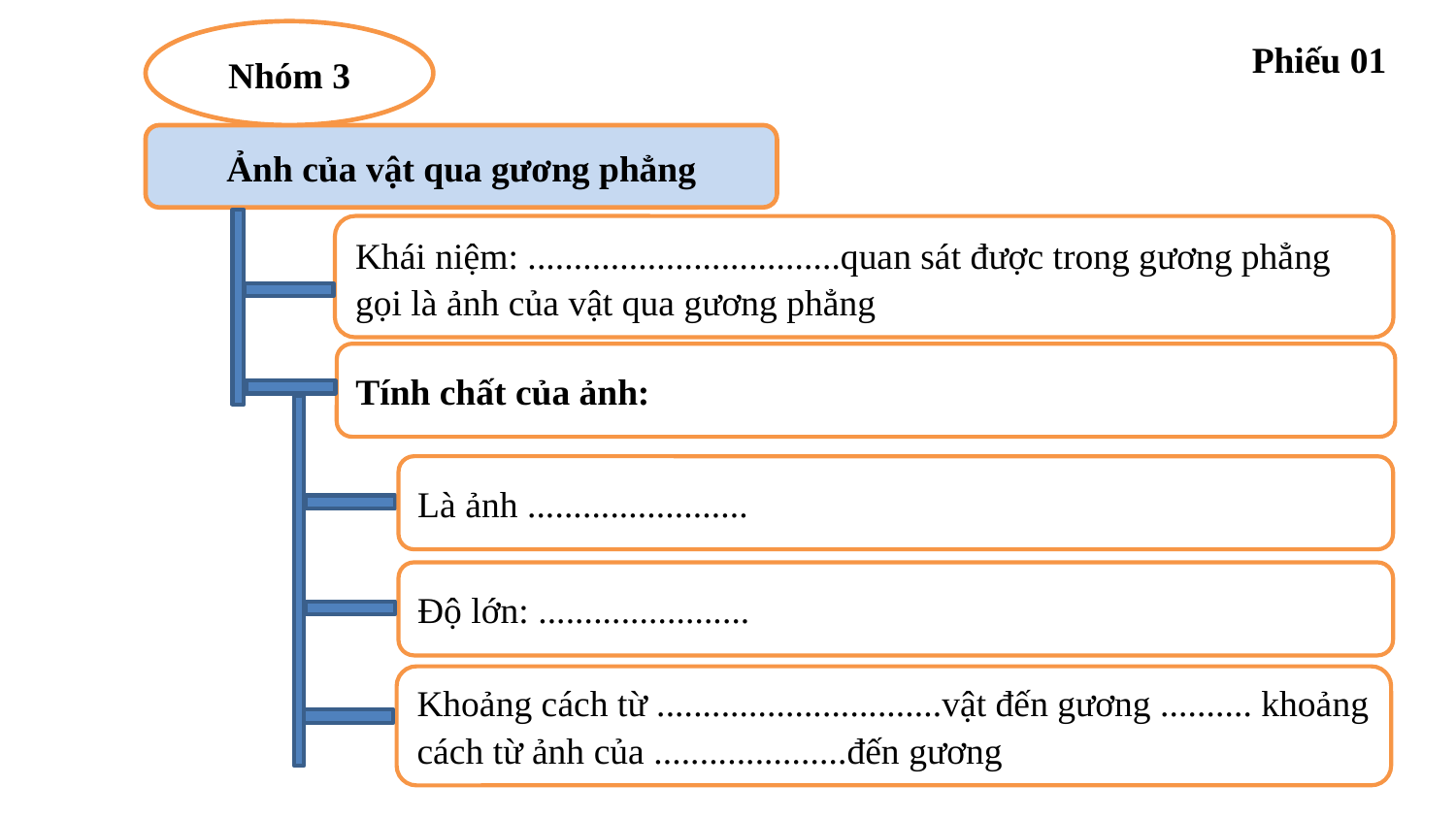

Nhóm 3
Ảnh của vật qua gương phẳng

Khái niệm: ..................................quan sát được trong gương phẳng gọi là ảnh của vật qua gương phẳng

Tính chất của ảnh:

Là ảnh ........................

Độ lớn: .......................

Khoảng cách từ ...............................vật đến gương .......... khoảng cách từ ảnh của .....................đến gương

Phiếu 01